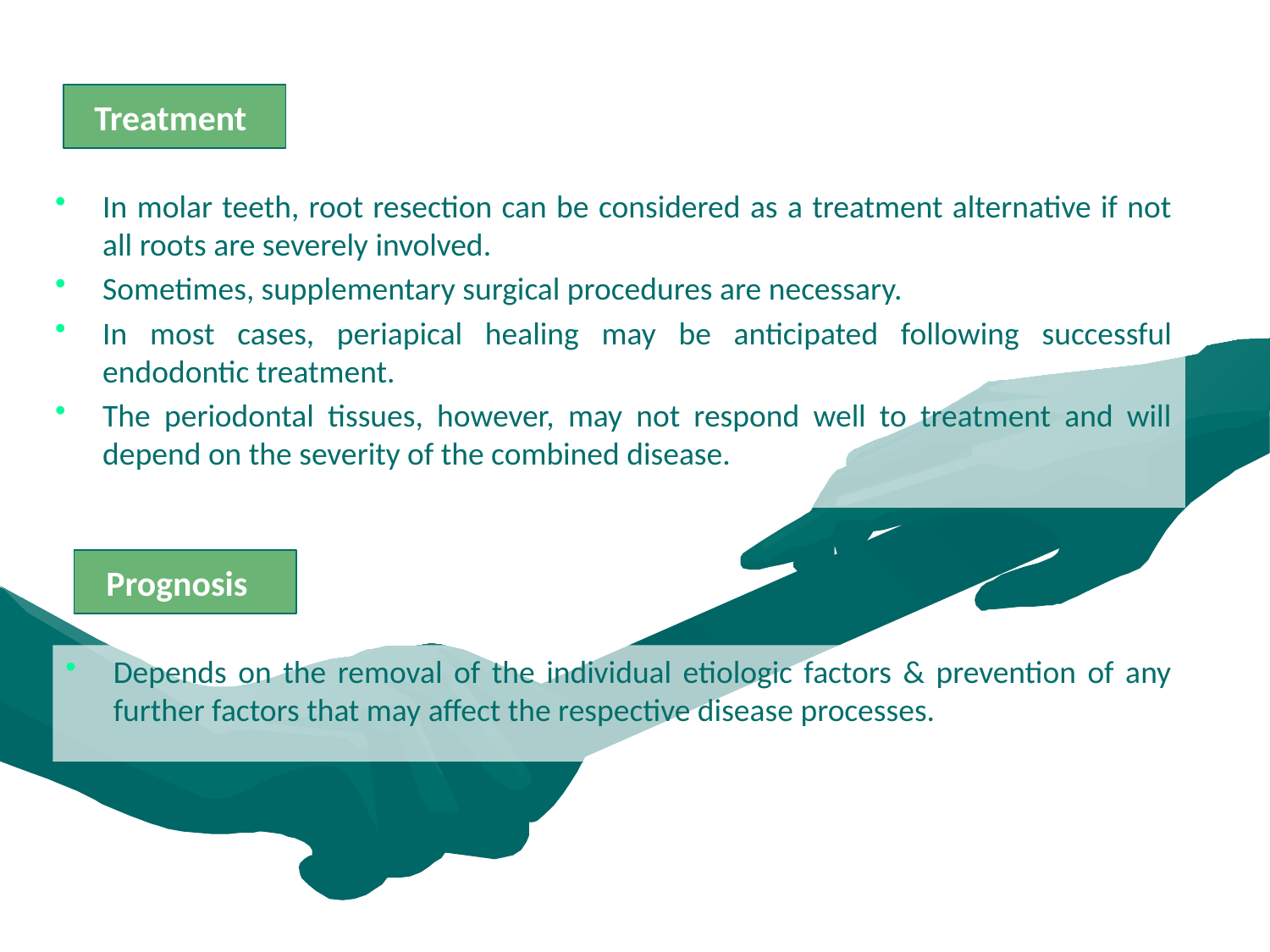

Treatment
In molar teeth, root resection can be considered as a treatment alternative if not all roots are severely involved.
Sometimes, supplementary surgical procedures are necessary.
In most cases, periapical healing may be anticipated following successful endodontic treatment.
The periodontal tissues, however, may not respond well to treatment and will depend on the severity of the combined disease.
Prognosis
Depends on the removal of the individual etiologic factors & prevention of any further factors that may affect the respective disease processes.